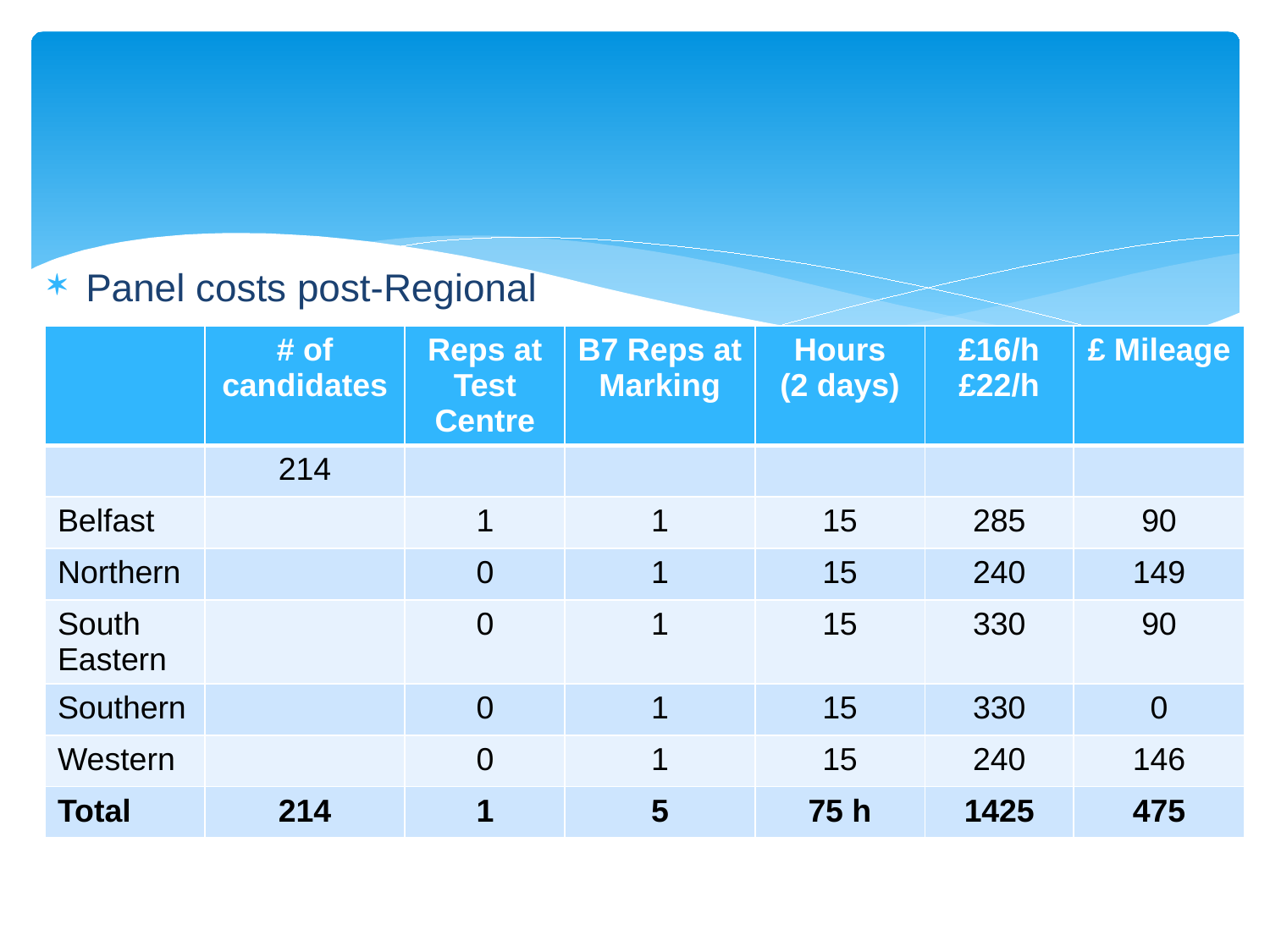

Panel costs post-Regional

|  | # of candidates | Reps at Test Centre | B7 Reps at Marking | Hours (2 days) | £16/h £22/h | £ Mileage |
| --- | --- | --- | --- | --- | --- | --- |
|  | 214 |  |  |  |  |  |
| Belfast |  | 1 | 1 | 15 | 285 | 90 |
| Northern |  | 0 | 1 | 15 | 240 | 149 |
| South Eastern |  | 0 | 1 | 15 | 330 | 90 |
| Southern |  | 0 | 1 | 15 | 330 | 0 |
| Western |  | 0 | 1 | 15 | 240 | 146 |
| Total | 214 | 1 | 5 | 75 h | 1425 | 475 |